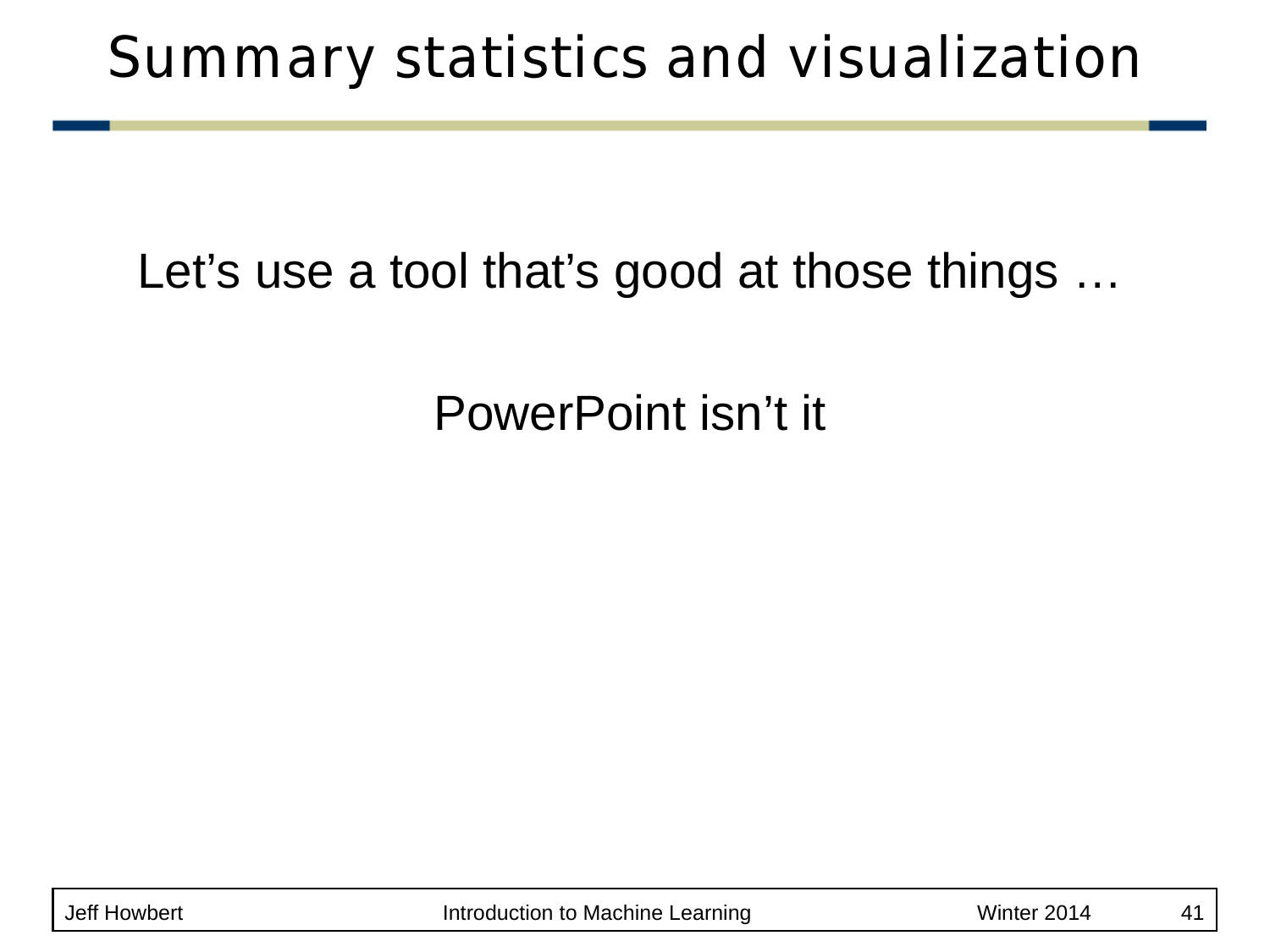

# Summary statistics and visualization
Let’s use a tool that’s good at those things …

PowerPoint isn’t it